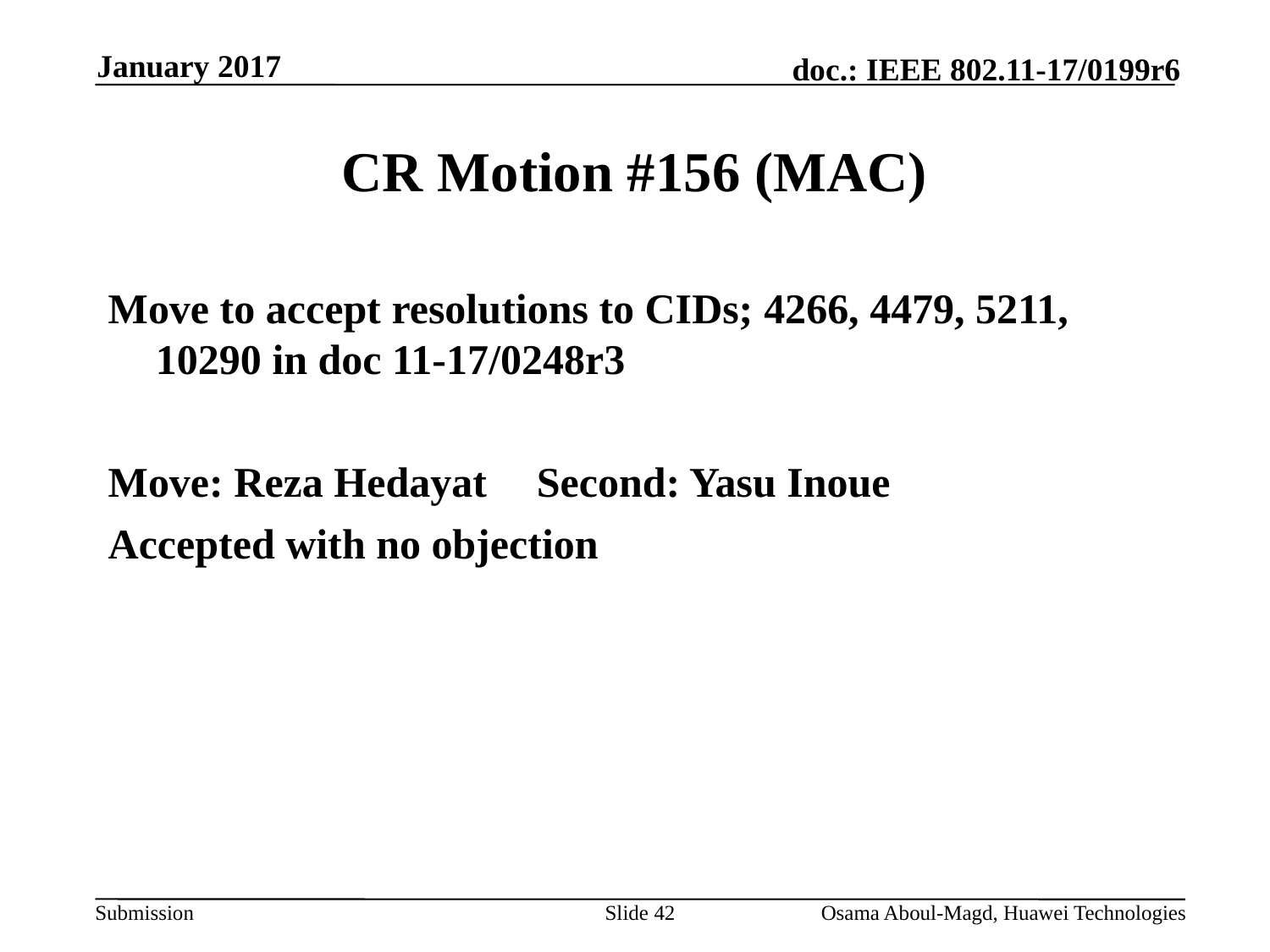

January 2017
# CR Motion #156 (MAC)
Move to accept resolutions to CIDs; 4266, 4479, 5211, 10290 in doc 11-17/0248r3

Move: Reza Hedayat 	Second: Yasu Inoue
Accepted with no objection
Slide 42
Osama Aboul-Magd, Huawei Technologies